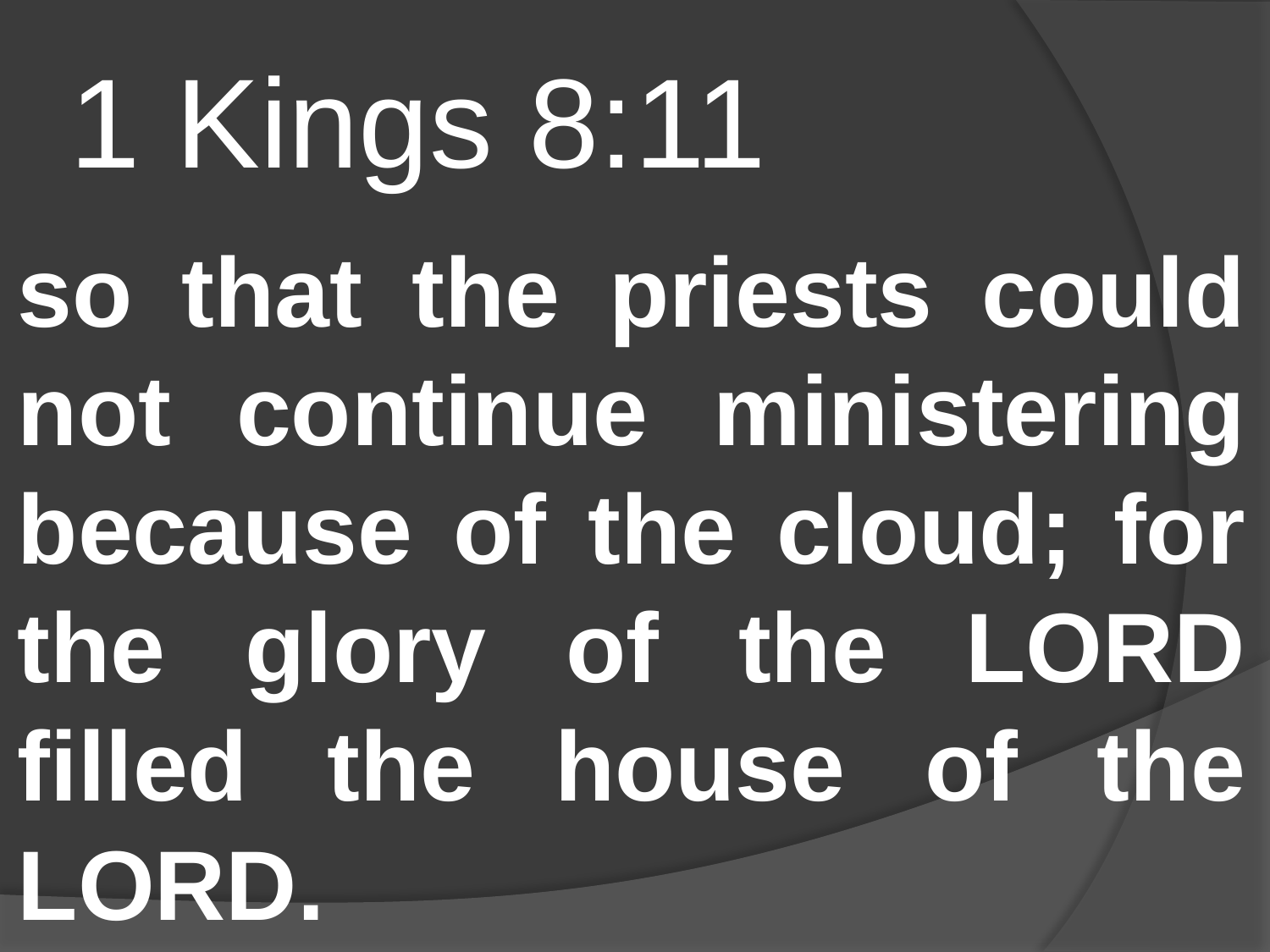

# 1 Kings 8:11
so that the priests could not continue ministering because of the cloud; for the glory of the LORD filled the house of the LORD.